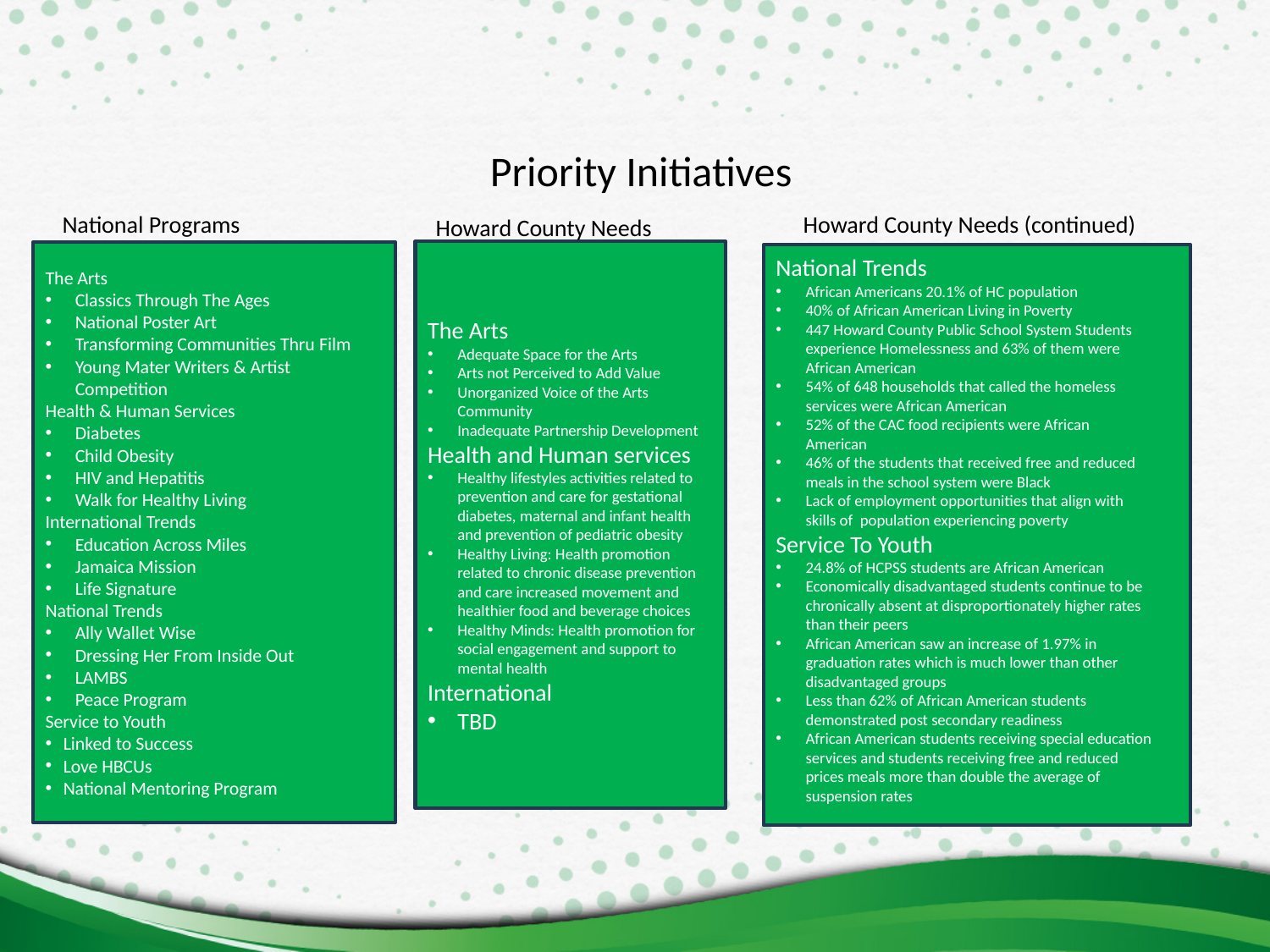

Priority Initiatives
National Programs
Howard County Needs (continued)
Howard County Needs
The Arts
Adequate Space for the Arts
Arts not Perceived to Add Value
Unorganized Voice of the Arts Community
Inadequate Partnership Development
Health and Human services
Healthy lifestyles activities related to prevention and care for gestational diabetes, maternal and infant health and prevention of pediatric obesity
Healthy Living: Health promotion related to chronic disease prevention and care increased movement and healthier food and beverage choices
Healthy Minds: Health promotion for social engagement and support to mental health
International
TBD
The Arts
Classics Through The Ages
National Poster Art
Transforming Communities Thru Film
Young Mater Writers & Artist Competition
Health & Human Services
Diabetes
Child Obesity
HIV and Hepatitis
Walk for Healthy Living
International Trends
Education Across Miles
Jamaica Mission
Life Signature
National Trends
Ally Wallet Wise
Dressing Her From Inside Out
LAMBS
Peace Program
Service to Youth
Linked to Success
Love HBCUs
National Mentoring Program

National Trends
African Americans 20.1% of HC population
40% of African American Living in Poverty
447 Howard County Public School System Students experience Homelessness and 63% of them were African American
54% of 648 households that called the homeless services were African American
52% of the CAC food recipients were African American
46% of the students that received free and reduced meals in the school system were Black
Lack of employment opportunities that align with skills of  population experiencing poverty
Service To Youth
24.8% of HCPSS students are African American
Economically disadvantaged students continue to be chronically absent at disproportionately higher rates than their peers
African American saw an increase of 1.97% in graduation rates which is much lower than other disadvantaged groups
Less than 62% of African American students demonstrated post secondary readiness
African American students receiving special education services and students receiving free and reduced prices meals more than double the average of suspension rates